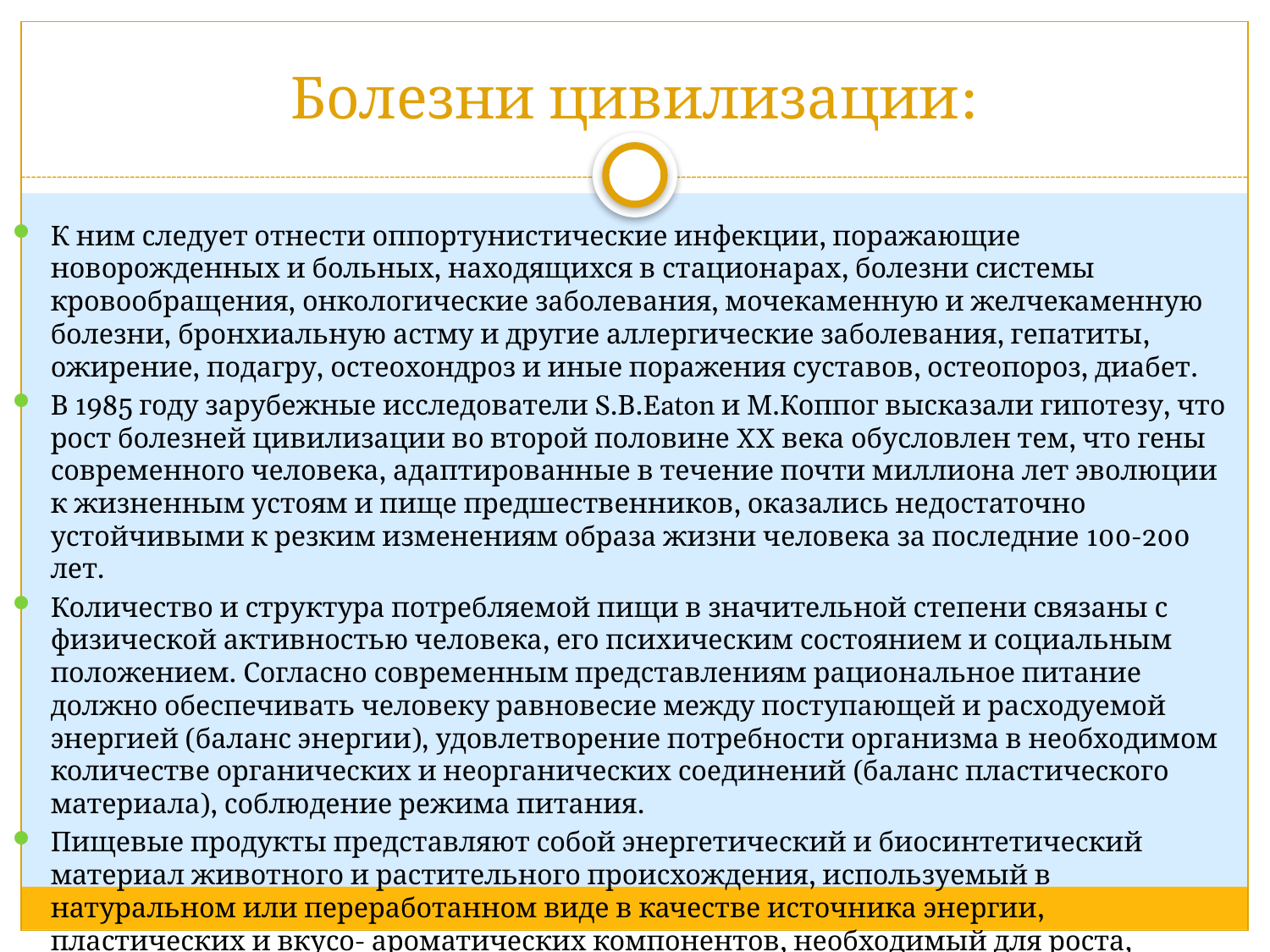

# Болезни цивилизации:
К ним следует отнести оппортунистические инфекции, поражающие новорожденных и больных, находящихся в стационарах, болезни системы кровообращения, онкологические заболевания, мочекаменную и желчекаменную болезни, бронхиальную астму и другие аллергические заболевания, гепатиты, ожирение, подагру, остеохондроз и иные поражения суставов, остеопороз, диабет.
В 1985 году зарубежные исследователи S.В.Eaton и М.Коппог высказали гипотезу, что рост болезней цивилизации во второй половине XX века обусловлен тем, что гены современного человека, адаптированные в течение почти миллиона лет эволюции к жизненным устоям и пище предшественников, оказались недостаточно устойчивыми к резким изменениям образа жизни человека за последние 100-200 лет.
Количество и структура потребляемой пищи в значительной степени связаны с физической активностью человека, его психическим состоянием и социальным положением. Согласно современным представлениям рациональное питание должно обеспечивать человеку равновесие между поступающей и расходуемой энергией (баланс энергии), удовлетворение потребности организма в необходимом количестве органических и неорганических соединений (баланс пластического материала), соблюдение режима питания.
Пищевые продукты представляют собой энергетический и биосинтетический материал животного и растительного происхождения, используемый в натуральном или переработанном виде в качестве источника энергии, пластических и вкусо- ароматических компонентов, необходимый для роста, развития и функционирования органов и тканей человека.